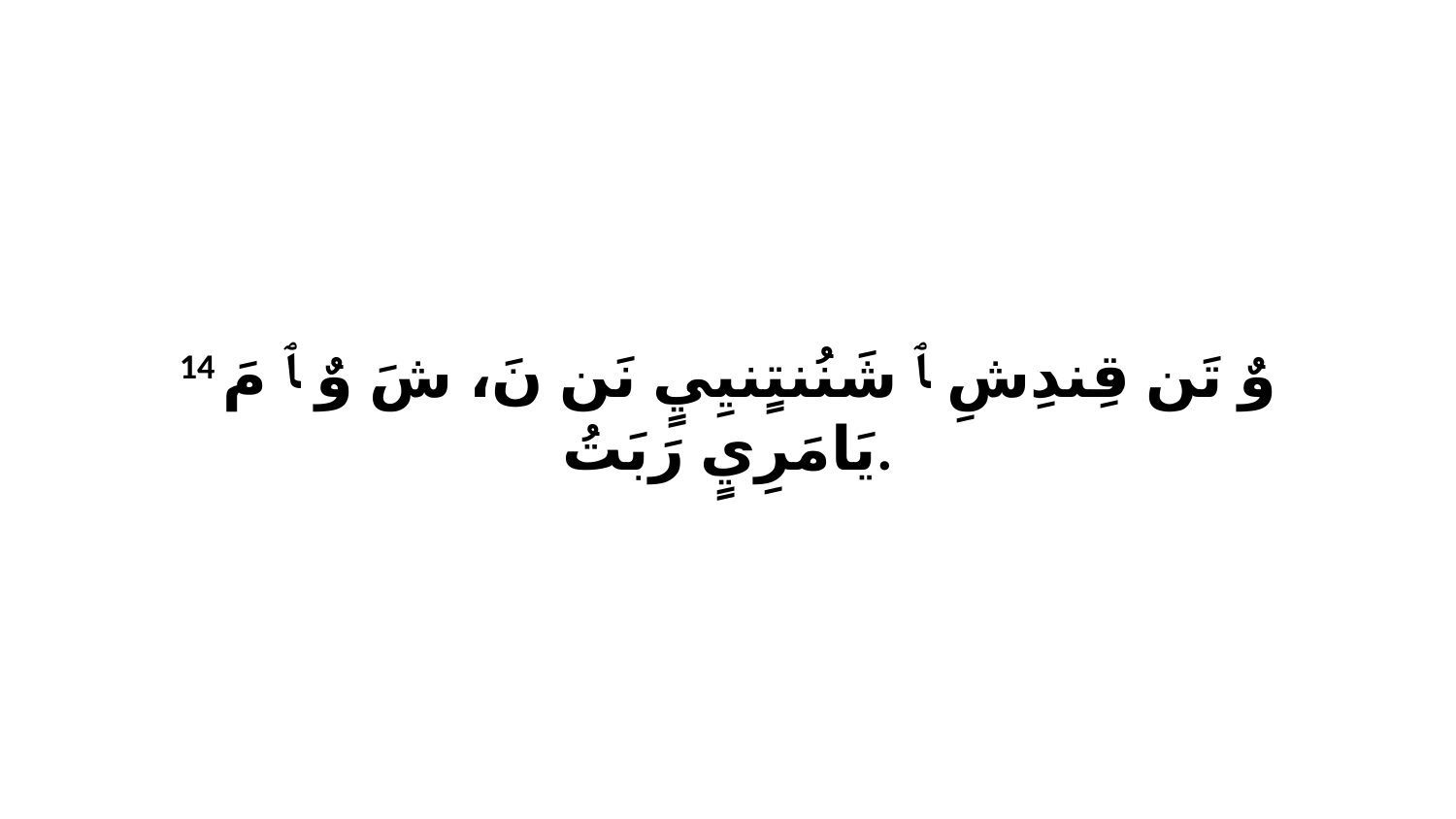

14 وٌ تَن قِندِشِ ﭑ شَنُنتٍنيِيٍ نَن نَ، شَ وٌ ﭑ مَ يَامَرِيٍ رَبَتُ.